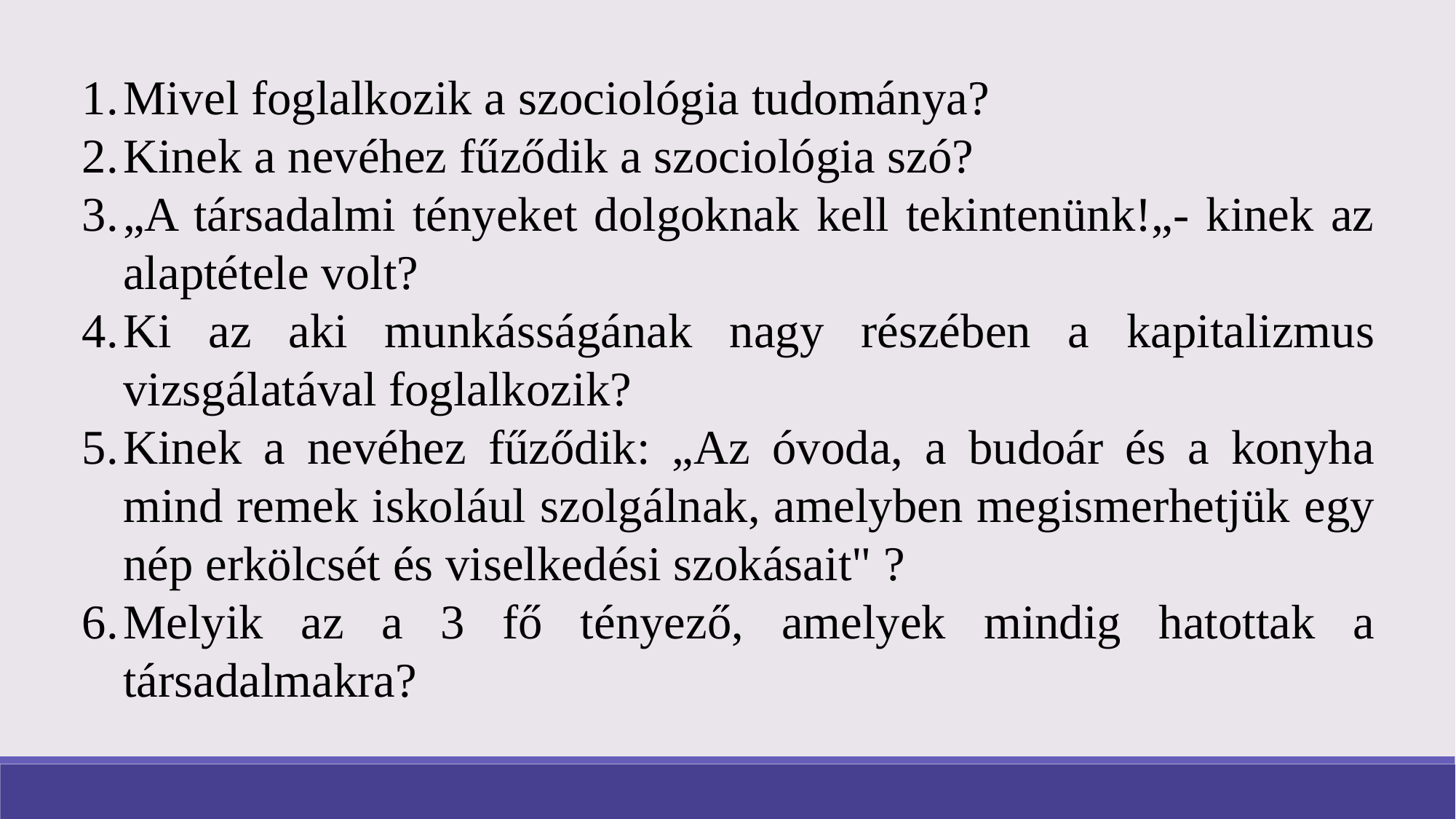

Mivel foglalkozik a szociológia tudománya?
Kinek a nevéhez fűződik a szociológia szó?
„A társadalmi tényeket dolgoknak kell tekintenünk!„- kinek az alaptétele volt?
Ki az aki munkásságának nagy részében a kapitalizmus vizsgálatával foglalkozik?
Kinek a nevéhez fűződik: „Az óvoda, a budoár és a konyha mind remek iskolául szolgálnak, amelyben megismerhetjük egy nép erkölcsét és viselkedési szokásait" ?
Melyik az a 3 fő tényező, amelyek mindig hatottak a társadalmakra?